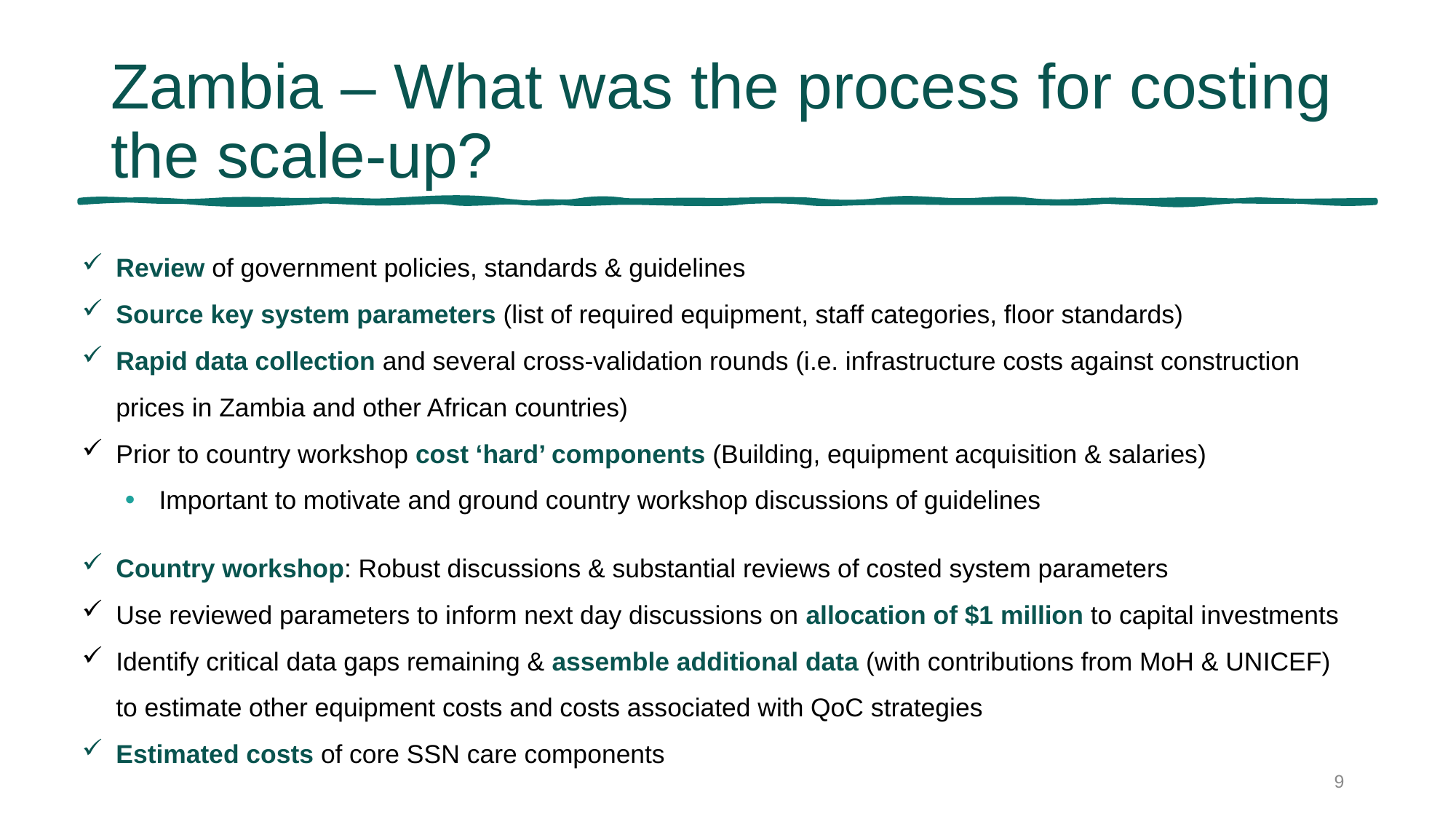

# Zambia – What was the process for costing the scale-up?

Review of government policies, standards & guidelines
Source key system parameters (list of required equipment, staff categories, floor standards)
Rapid data collection and several cross-validation rounds (i.e. infrastructure costs against construction prices in Zambia and other African countries)
Prior to country workshop cost ‘hard’ components (Building, equipment acquisition & salaries)
Important to motivate and ground country workshop discussions of guidelines
Country workshop: Robust discussions & substantial reviews of costed system parameters
Use reviewed parameters to inform next day discussions on allocation of $1 million to capital investments
Identify critical data gaps remaining & assemble additional data (with contributions from MoH & UNICEF) to estimate other equipment costs and costs associated with QoC strategies
Estimated costs of core SSN care components

9